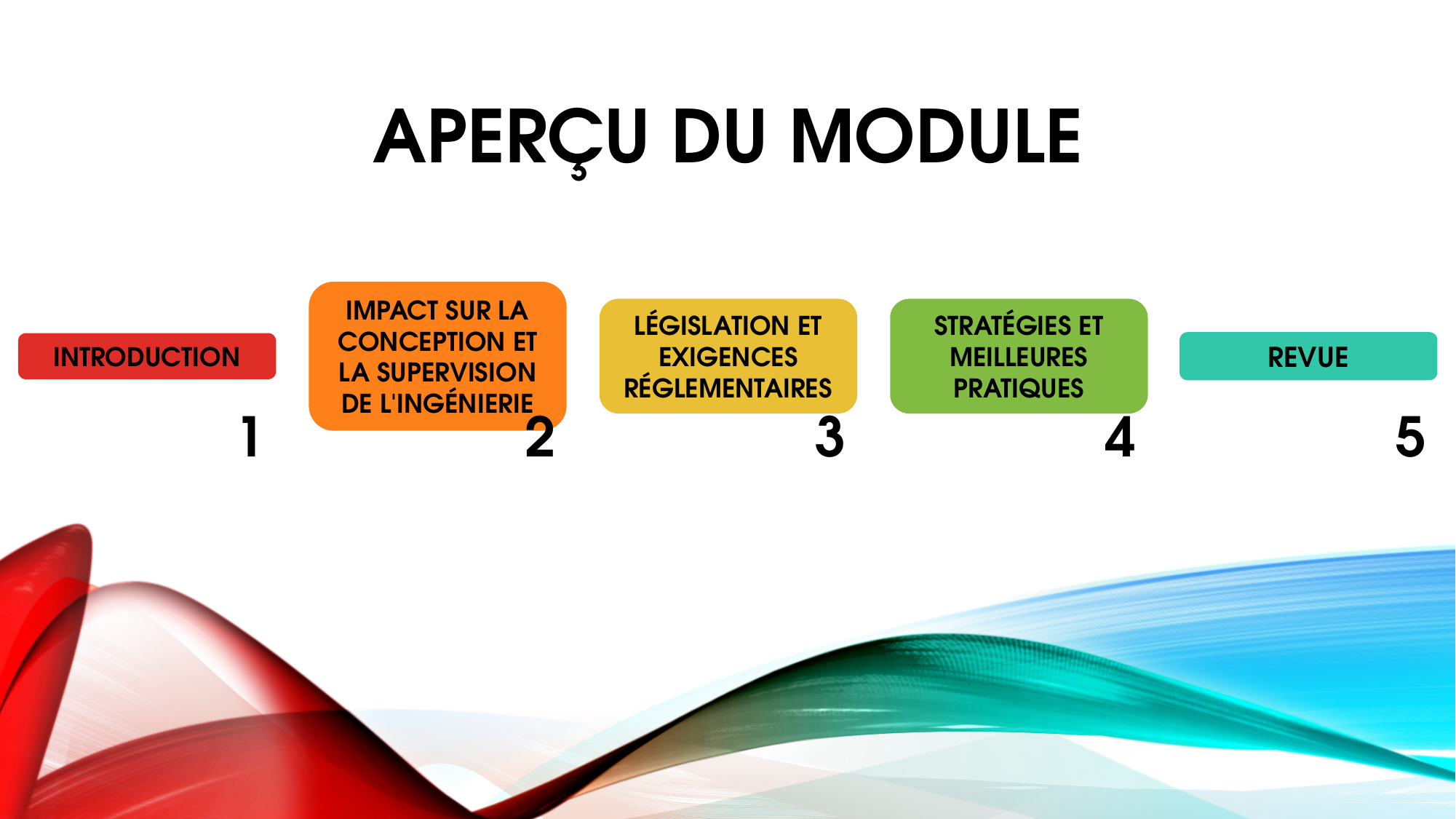

# Aperçu du module
INTRODUCTION
IMPACT SUR LA CONCEPTION ET LA SUPERVISION DE L'INGÉNIERIE
LÉGISLATION ET EXIGENCES RÉGLEMENTAIRES
STRATÉGIES ET MEILLEURES PRATIQUES
REVUE
3
4
5
2
1